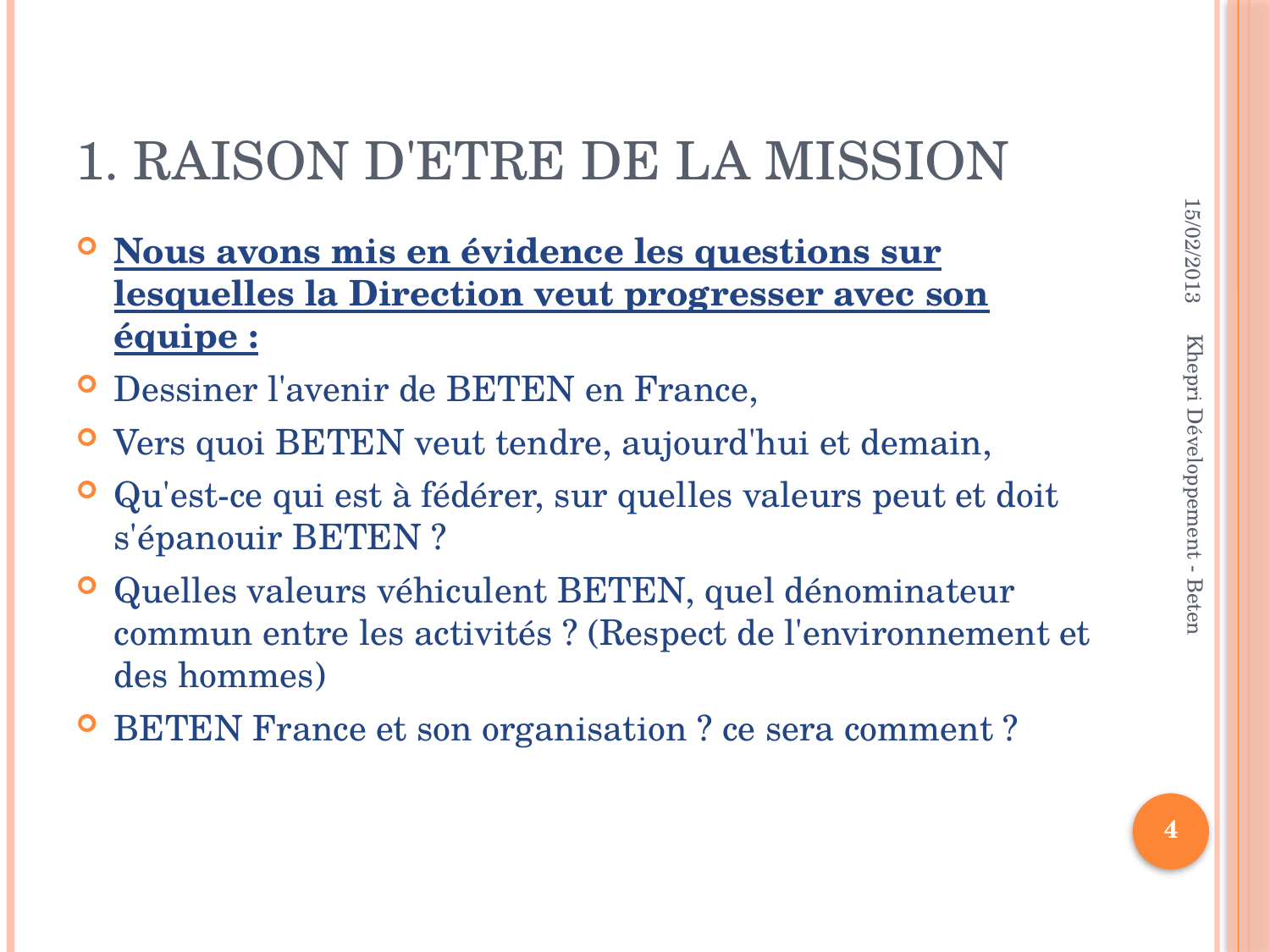

# 1. Raison d'etre de la mission
15/02/2013
Nous avons mis en évidence les questions sur lesquelles la Direction veut progresser avec son équipe :
Dessiner l'avenir de BETEN en France,
Vers quoi BETEN veut tendre, aujourd'hui et demain,
Qu'est-ce qui est à fédérer, sur quelles valeurs peut et doit s'épanouir BETEN ?
Quelles valeurs véhiculent BETEN, quel dénominateur commun entre les activités ? (Respect de l'environnement et des hommes)
BETEN France et son organisation ? ce sera comment ?

Khepri Développement - Beten
4